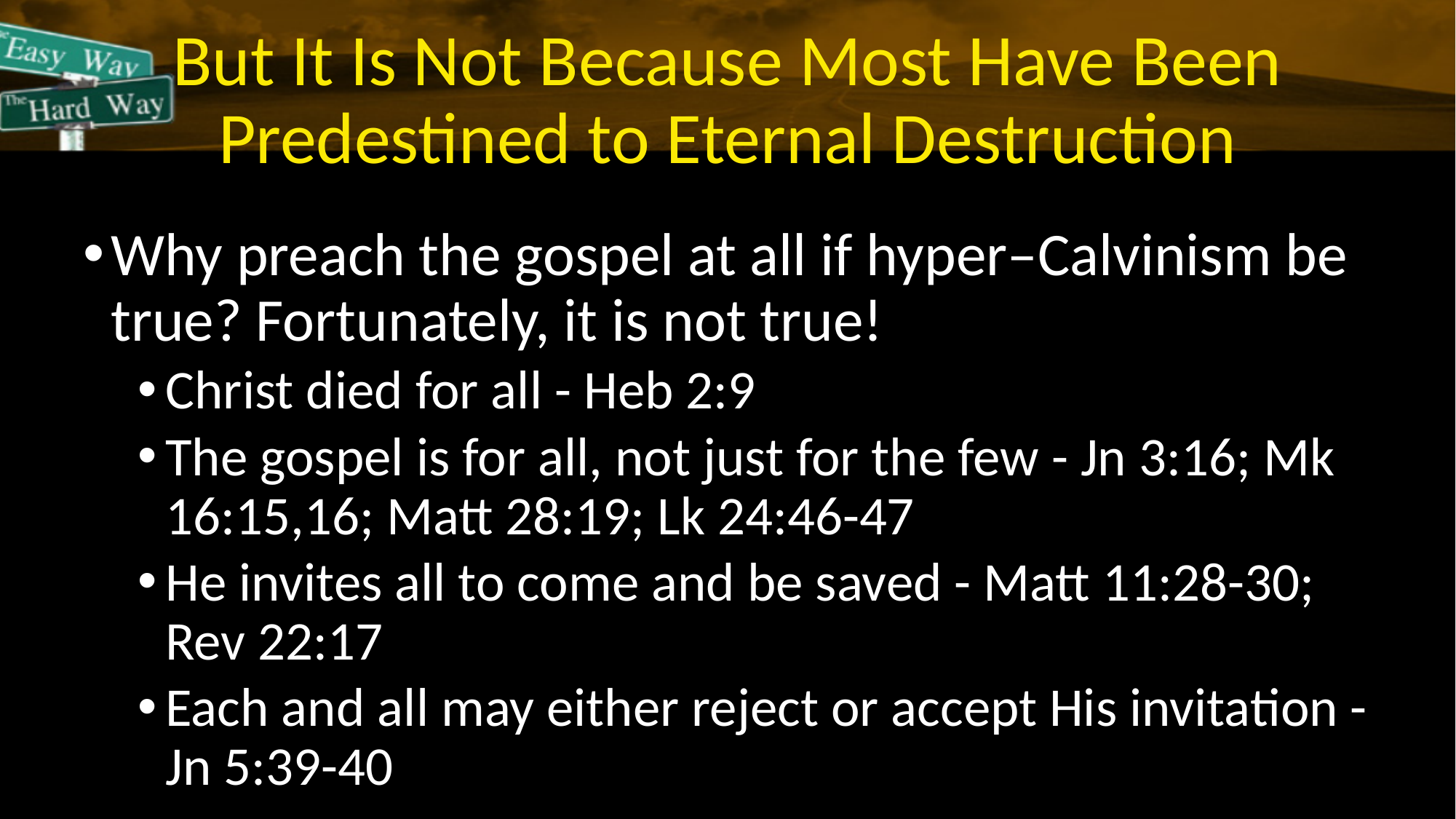

# But It Is Not Because Most Have Been Predestined to Eternal Destruction
Why preach the gospel at all if hyper–Calvinism be true? Fortunately, it is not true!
Christ died for all - Heb 2:9
The gospel is for all, not just for the few - Jn 3:16; Mk 16:15,16; Matt 28:19; Lk 24:46-47
He invites all to come and be saved - Matt 11:28-30; Rev 22:17
Each and all may either reject or accept His invitation - Jn 5:39-40